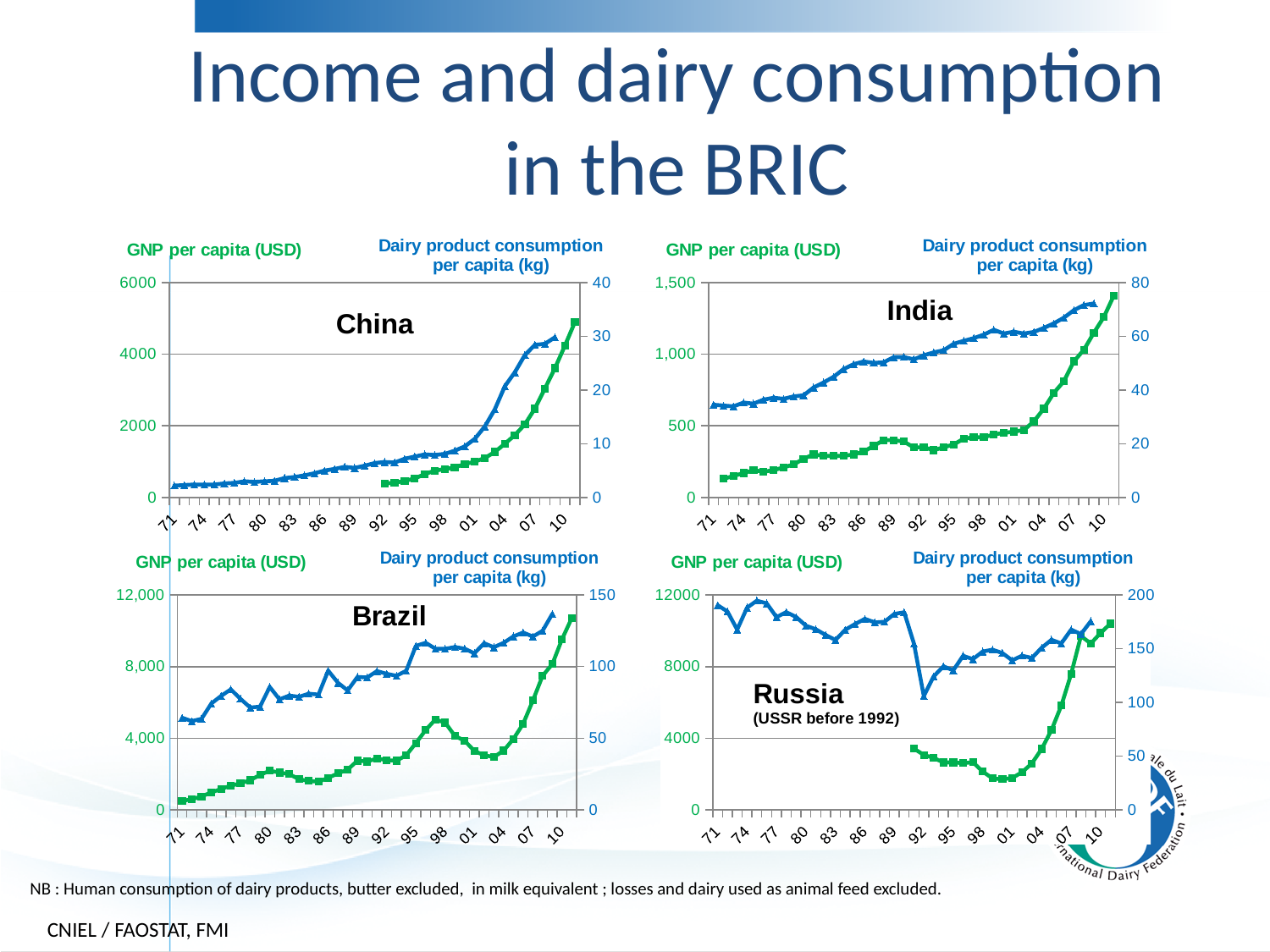

# Income and dairy consumption in the BRIC

### Chart

| Category |  |  |
|---|---|---|
| 71 | None | 2.2 |
| 72 | None | 2.3 |
| 73 | None | 2.4 |
| 74 | None | 2.4 |
| 75 | None | 2.4 |
| 76 | None | 2.6 |
| 77 | None | 2.7 |
| 78 | None | 3.0 |
| 79 | None | 2.9 |
| 80 | None | 3.0 |
| 81 | None | 3.1 |
| 82 | None | 3.6 |
| 83 | None | 3.8 |
| 84 | None | 4.1 |
| 85 | None | 4.5 |
| 86 | None | 5.0 |
| 87 | None | 5.3 |
| 88 | None | 5.7 |
| 89 | None | 5.5 |
| 90 | None | 5.9 |
| 91 | None | 6.4 |
| 92 | 390.0 | 6.6 |
| 93 | 410.0 | 6.5 |
| 94 | 460.0 | 7.2 |
| 95 | 530.0 | 7.6 |
| 96 | 650.0 | 8.0 |
| 97 | 750.0 | 7.9 |
| 98 | 790.0 | 8.1 |
| 99 | 840.0 | 8.7 |
| 00 | 930.0 | 9.5 |
| 01 | 1000.0 | 10.9 |
| 02 | 1100.0 | 13.2 |
| 03 | 1270.0 | 16.4 |
| 04 | 1500.0 | 20.7 |
| 05 | 1740.0 | 23.3 |
| 06 | 2040.0 | 26.5 |
| 07 | 2480.0 | 28.4 |
| 08 | 3040.0 | 28.6 |
| 09 | 3610.0 | 29.8 |
| 10 | 4240.0 | None |
| 11 | 4900.0 | None |

### Chart

| Category |  |  |
|---|---|---|
| 71 | None | 34.5 |
| 72 | 130.0 | 34.2 |
| 73 | 150.0 | 33.9 |
| 74 | 170.0 | 35.3 |
| 75 | 190.0 | 34.9 |
| 76 | 180.0 | 36.4 |
| 77 | 190.0 | 37.1 |
| 78 | 210.0 | 36.7 |
| 79 | 230.0 | 37.6 |
| 80 | 270.0 | 38.0 |
| 81 | 300.0 | 40.9 |
| 82 | 290.0 | 42.8 |
| 83 | 290.0 | 44.9 |
| 84 | 290.0 | 47.8 |
| 85 | 300.0 | 49.6 |
| 86 | 320.0 | 50.6 |
| 87 | 360.0 | 50.1 |
| 88 | 400.0 | 50.3 |
| 89 | 400.0 | 52.2 |
| 90 | 390.0 | 52.3 |
| 91 | 350.0 | 51.4 |
| 92 | 350.0 | 52.9 |
| 93 | 330.0 | 54.0 |
| 94 | 350.0 | 54.8 |
| 95 | 370.0 | 57.2 |
| 96 | 410.0 | 58.3 |
| 97 | 420.0 | 59.3 |
| 98 | 420.0 | 60.6 |
| 99 | 440.0 | 62.4 |
| 00 | 450.0 | 61.0 |
| 01 | 460.0 | 61.7 |
| 02 | 470.0 | 61.0 |
| 03 | 530.0 | 61.6 |
| 04 | 620.0 | 63.1 |
| 05 | 730.0 | 64.8 |
| 06 | 810.0 | 66.9 |
| 07 | 950.0 | 69.7 |
| 08 | 1030.0 | 71.6 |
| 09 | 1150.0 | 72.2 |
| 10 | 1260.0 | None |
| 11 | 1410.0 | None |

### Chart

| Category |  |  |
|---|---|---|
| 71 | 500.0 | 64.3 |
| 72 | 590.0 | 62.0 |
| 73 | 750.0 | 63.5 |
| 74 | 970.0 | 74.2 |
| 75 | 1170.0 | 79.5 |
| 76 | 1350.0 | 84.1 |
| 77 | 1480.0 | 77.5 |
| 78 | 1660.0 | 71.4 |
| 79 | 1950.0 | 72.1 |
| 80 | 2190.0 | 85.8 |
| 81 | 2080.0 | 77.2 |
| 82 | 2000.0 | 79.8 |
| 83 | 1710.0 | 78.9 |
| 84 | 1620.0 | 81.1 |
| 85 | 1570.0 | 80.5 |
| 86 | 1790.0 | 97.2 |
| 87 | 2040.0 | 88.7 |
| 88 | 2250.0 | 83.4 |
| 89 | 2750.0 | 92.8 |
| 90 | 2700.0 | 92.4 |
| 91 | 2870.0 | 96.9 |
| 92 | 2780.0 | 95.0 |
| 93 | 2740.0 | 93.6 |
| 94 | 3050.0 | 97.1 |
| 95 | 3730.0 | 114.5 |
| 96 | 4460.0 | 116.6 |
| 97 | 5050.0 | 112.5 |
| 98 | 4870.0 | 112.4 |
| 99 | 4130.0 | 113.7 |
| 00 | 3860.0 | 112.5 |
| 01 | 3290.0 | 109.3 |
| 02 | 3050.0 | 116.3 |
| 03 | 2950.0 | 113.5 |
| 04 | 3310.0 | 116.6 |
| 05 | 3960.0 | 121.1 |
| 06 | 4800.0 | 123.8 |
| 07 | 6110.0 | 121.0 |
| 08 | 7490.0 | 125.0 |
| 09 | 8150.0 | 136.9 |
| 10 | 9540.0 | None |
| 11 | 10720.0 | None |

### Chart

| Category |  |  |
|---|---|---|
| 71 | None | 190.5 |
| 72 | None | 184.7 |
| 73 | None | 167.8 |
| 74 | None | 188.2 |
| 75 | None | 194.7 |
| 76 | None | 192.2 |
| 77 | None | 179.4 |
| 78 | None | 184.0 |
| 79 | None | 179.5 |
| 80 | None | 171.4 |
| 81 | None | 168.1 |
| 82 | None | 162.8 |
| 83 | None | 158.1 |
| 84 | None | 167.6 |
| 85 | None | 173.0 |
| 86 | None | 177.8 |
| 87 | None | 174.5 |
| 88 | None | 175.1 |
| 89 | None | 182.4 |
| 90 | None | 183.9 |
| 91 | 3420.0 | 154.6 |
| 92 | 3070.0 | 106.0 |
| 93 | 2900.0 | 124.2 |
| 94 | 2650.0 | 133.6 |
| 95 | 2650.0 | 129.8 |
| 96 | 2610.0 | 143.4 |
| 97 | 2660.0 | 140.3 |
| 98 | 2140.0 | 147.4 |
| 99 | 1760.0 | 149.1 |
| 00 | 1710.0 | 146.0 |
| 01 | 1780.0 | 139.2 |
| 02 | 2100.0 | 143.5 |
| 03 | 2590.0 | 141.4 |
| 04 | 3410.0 | 150.9 |
| 05 | 4460.0 | 158.3 |
| 06 | 5820.0 | 154.9 |
| 07 | 7590.0 | 167.8 |
| 08 | 9710.0 | 163.6 |
| 09 | 9290.0 | 175.6 |
| 10 | 9880.0 | None |
| 11 | 10400.0 | None |
NB : Human consumption of dairy products, butter excluded,  in milk equivalent ; losses and dairy used as animal feed excluded.
CNIEL / FAOSTAT, FMI